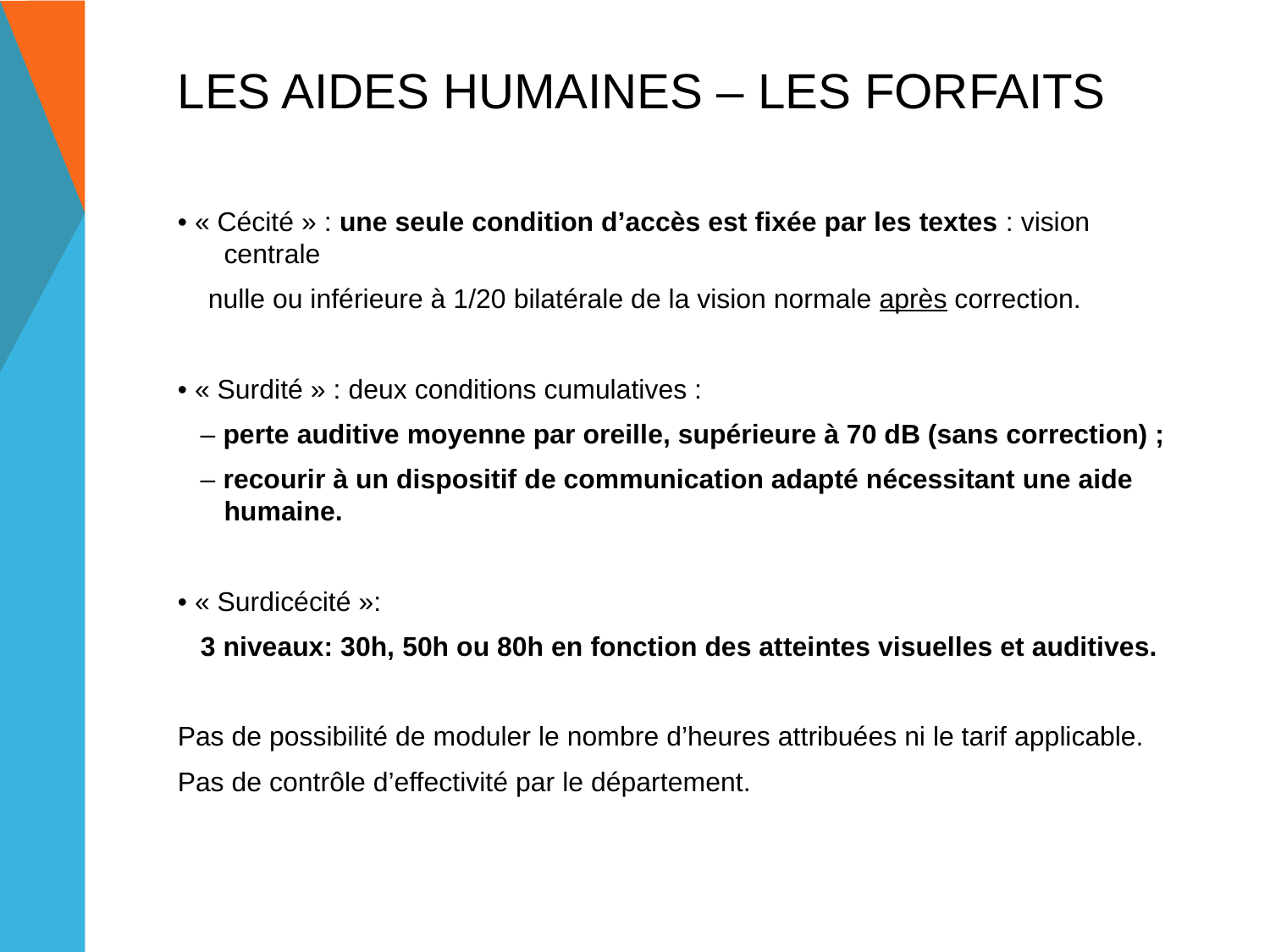

# Les aides humaines – les forfaits

• « Cécité » : une seule condition d’accès est fixée par les textes : vision centrale
    nulle ou inférieure à 1/20 bilatérale de la vision normale après correction.

• « Surdité » : deux conditions cumulatives :
   – perte auditive moyenne par oreille, supérieure à 70 dB (sans correction) ;
   – recourir à un dispositif de communication adapté nécessitant une aide humaine.

• « Surdicécité »:
   3 niveaux: 30h, 50h ou 80h en fonction des atteintes visuelles et auditives.

Pas de possibilité de moduler le nombre d’heures attribuées ni le tarif applicable.
Pas de contrôle d’effectivité par le département.